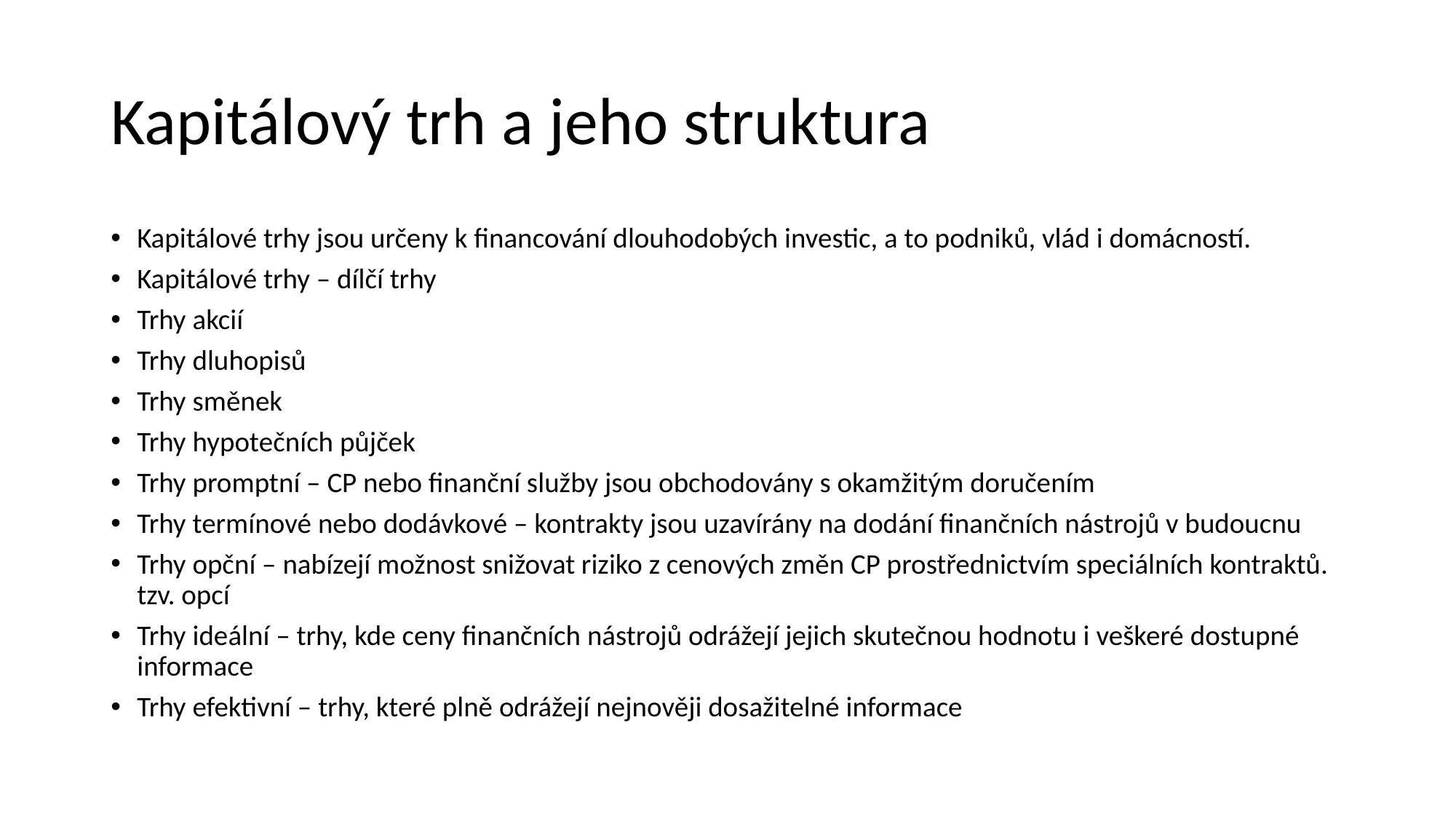

# Kapitálový trh a jeho struktura
Kapitálové trhy jsou určeny k financování dlouhodobých investic, a to podniků, vlád i domácností.
Kapitálové trhy – dílčí trhy
Trhy akcií
Trhy dluhopisů
Trhy směnek
Trhy hypotečních půjček
Trhy promptní – CP nebo finanční služby jsou obchodovány s okamžitým doručením
Trhy termínové nebo dodávkové – kontrakty jsou uzavírány na dodání finančních nástrojů v budoucnu
Trhy opční – nabízejí možnost snižovat riziko z cenových změn CP prostřednictvím speciálních kontraktů.  tzv. opcí
Trhy ideální – trhy, kde ceny finančních nástrojů odrážejí jejich skutečnou hodnotu i veškeré dostupné informace
Trhy efektivní – trhy, které plně odrážejí nejnověji dosažitelné informace